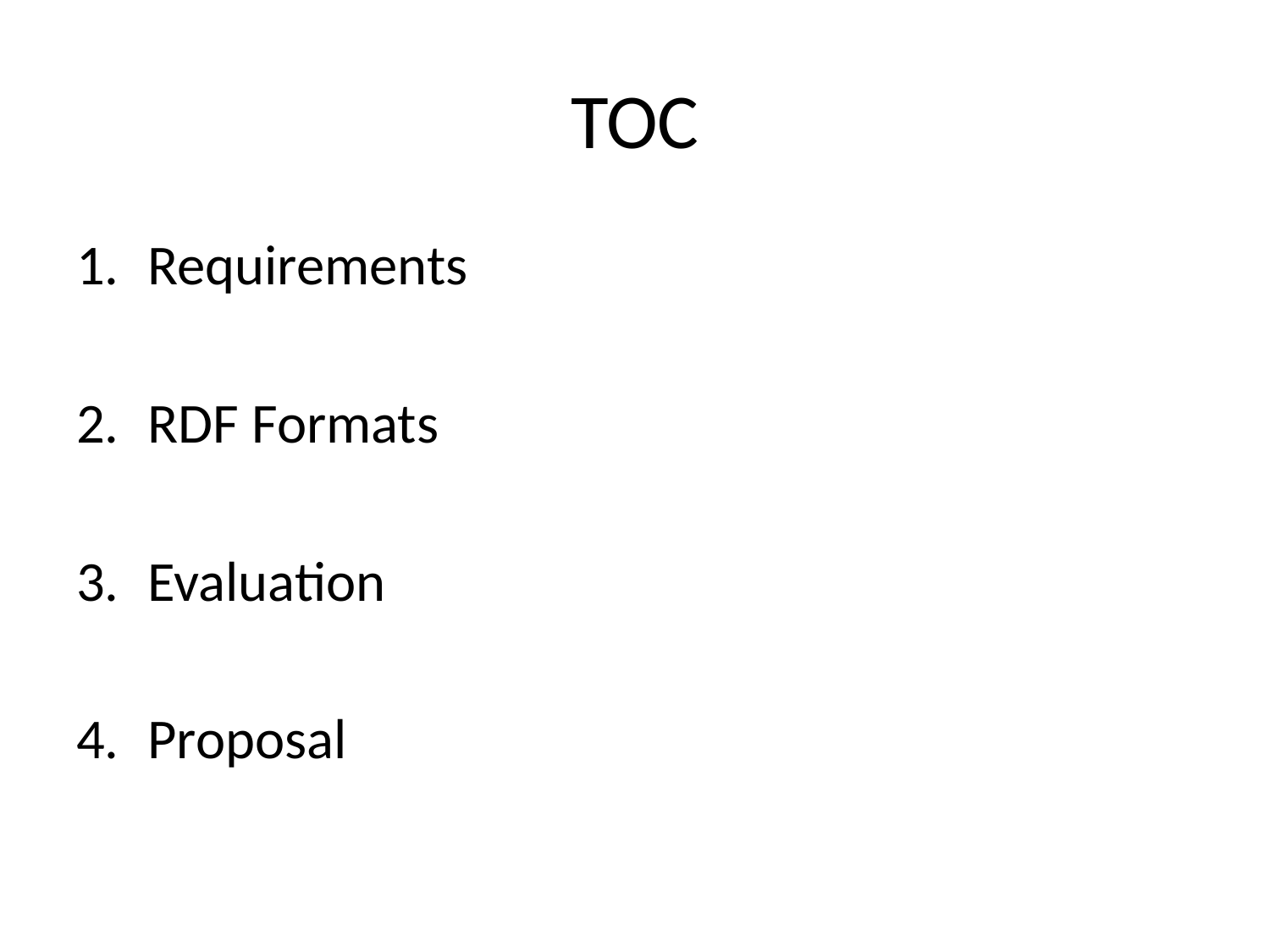

# TOC
Requirements

RDF Formats

Evaluation

Proposal